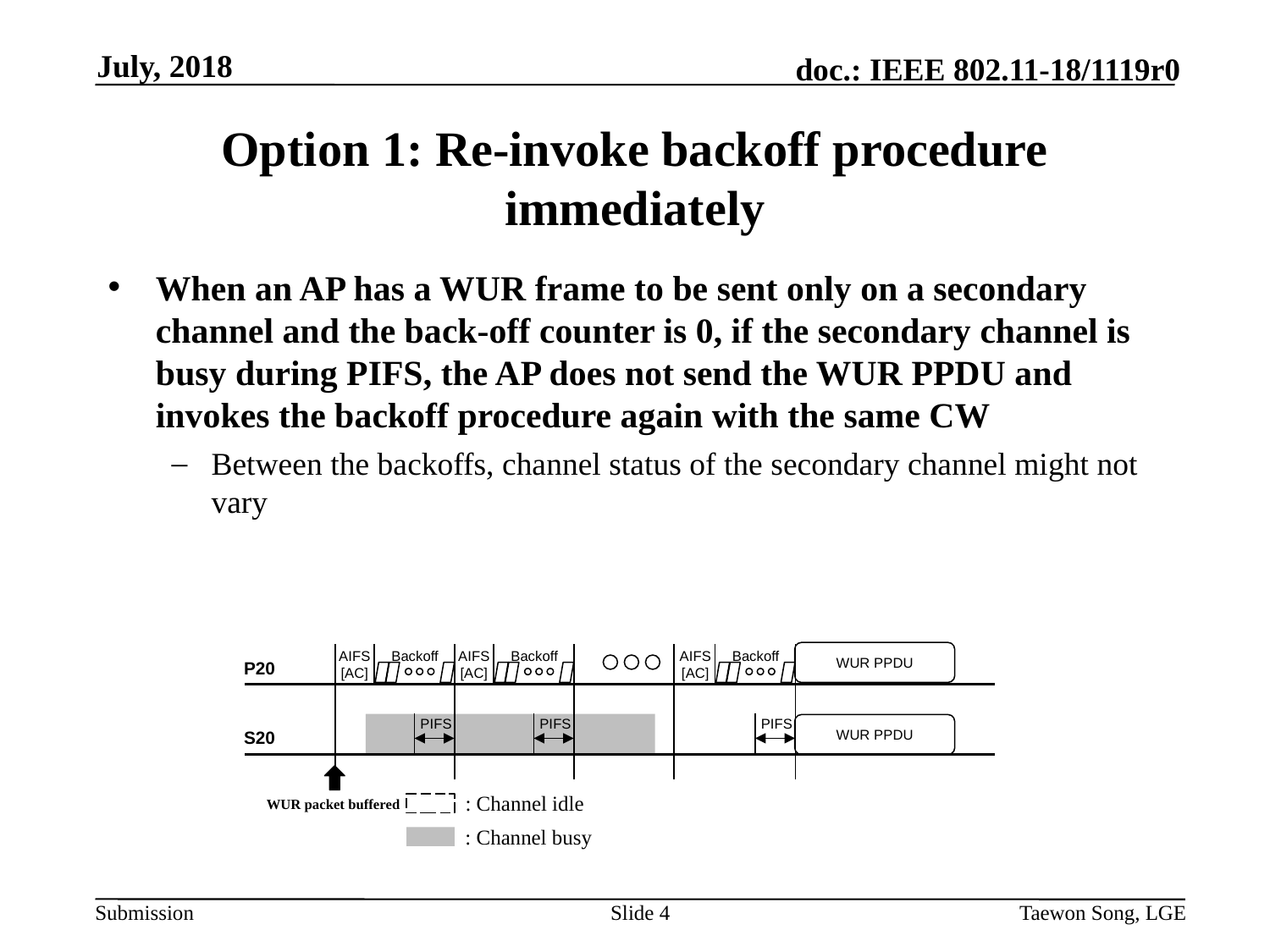

July, 2018
# Option 1: Re-invoke backoff procedure immediately

When an AP has a WUR frame to be sent only on a secondary channel and the back-off counter is 0, if the secondary channel is busy during PIFS, the AP does not send the WUR PPDU and invokes the backoff procedure again with the same CW
Between the backoffs, channel status of the secondary channel might not vary
AIFS
[AC]
Backoff
AIFS
[AC]
Backoff
AIFS
[AC]
Backoff
WUR PPDU
P20

PIFS
PIFS
PIFS

WUR PPDU
S20

WUR packet buffered
: Channel idle

: Channel busy

Slide 4
Taewon Song, LGE